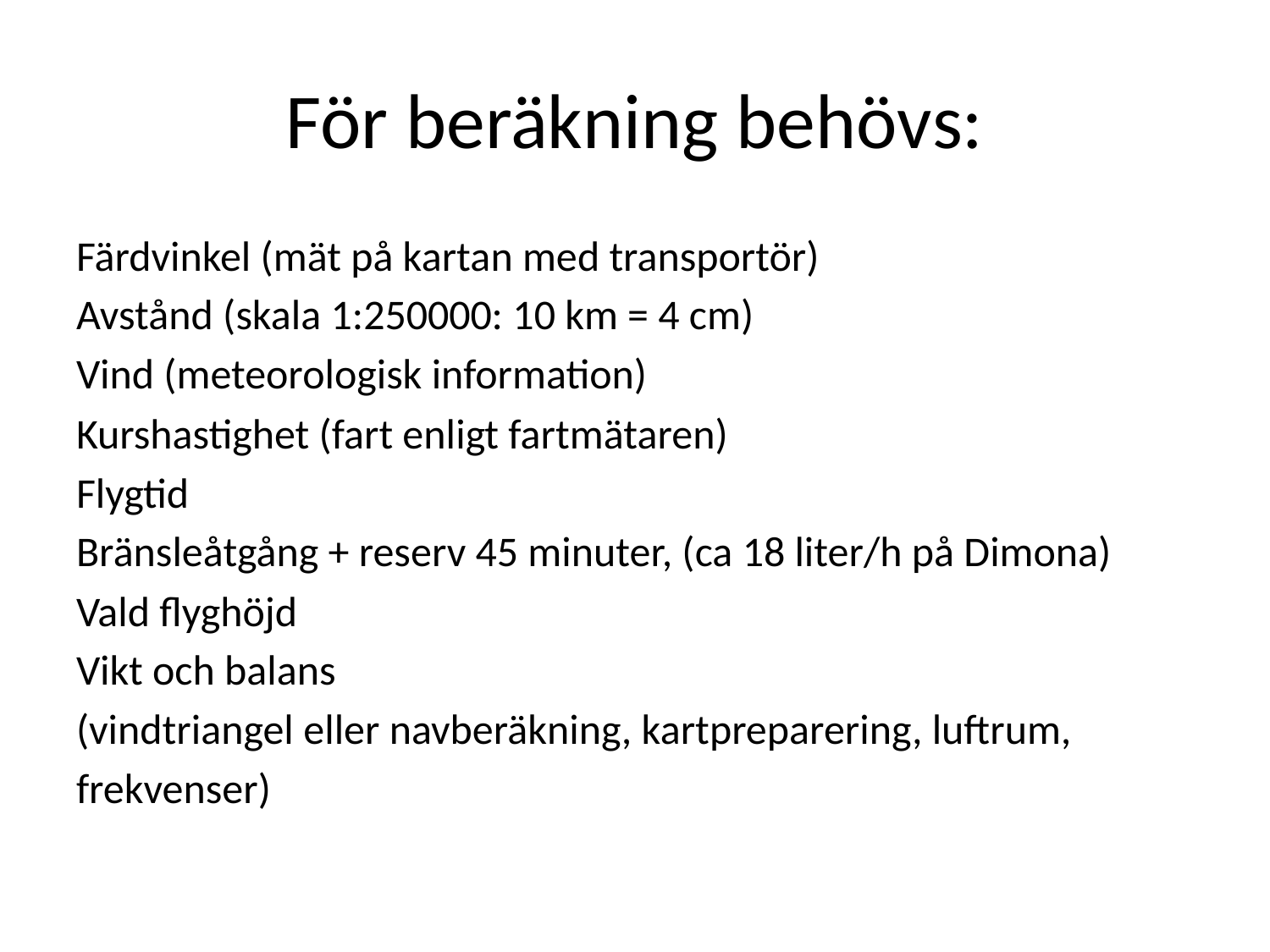

# För beräkning behövs:
Färdvinkel (mät på kartan med transportör)
Avstånd (skala 1:250000: 10 km = 4 cm)
Vind (meteorologisk information)
Kurshastighet (fart enligt fartmätaren)
Flygtid
Bränsleåtgång + reserv 45 minuter, (ca 18 liter/h på Dimona)
Vald flyghöjd
Vikt och balans
(vindtriangel eller navberäkning, kartpreparering, luftrum,
frekvenser)